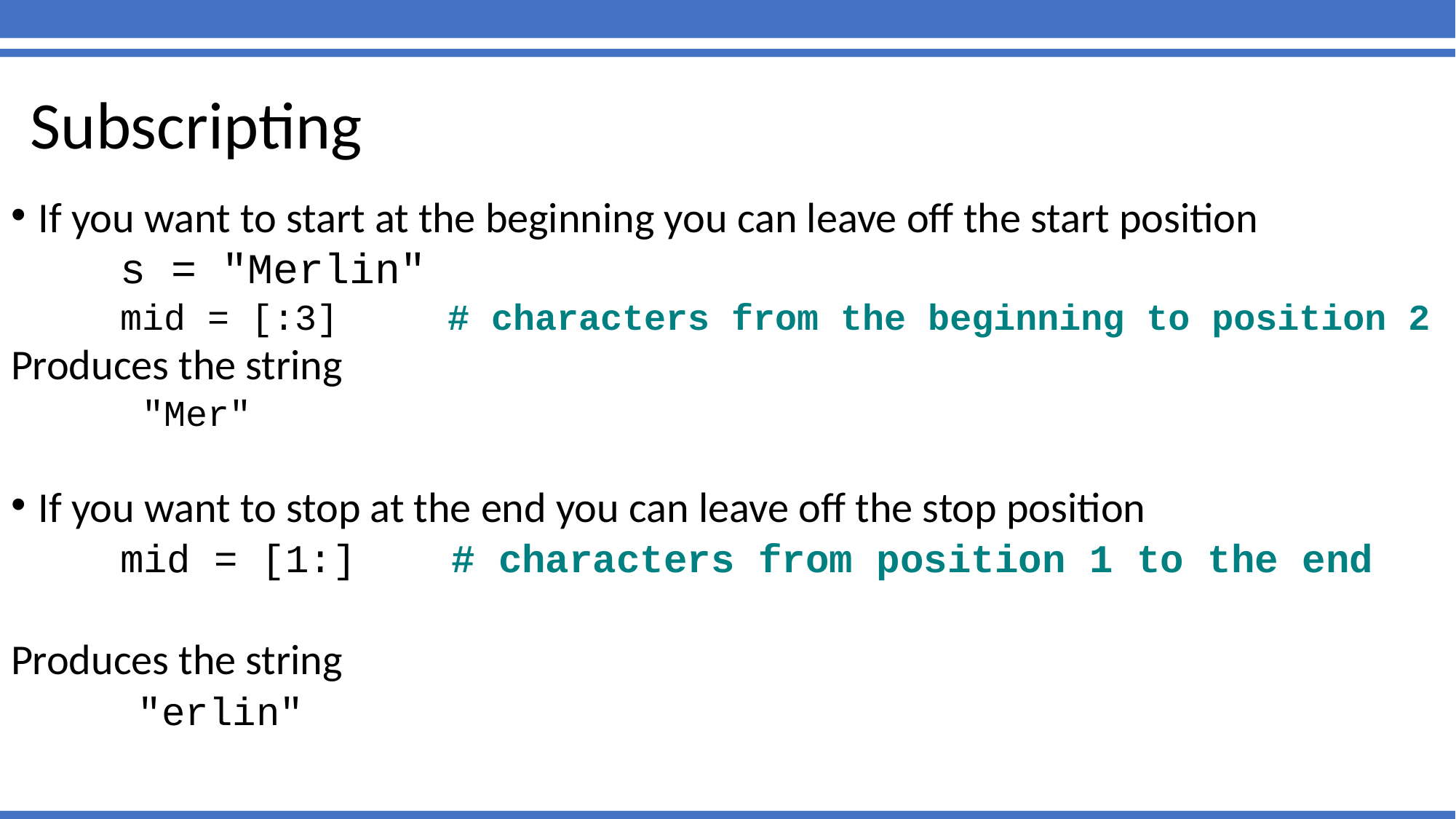

Subscripting

If you want to start at the beginning you can leave off the start position
	s = "Merlin"
     mid = [:3]     # characters from the beginning to position 2
Produces the string
      "Mer"

If you want to stop at the end you can leave off the stop position
	mid = [1:]    # characters from position 1 to the end

Produces the string
     "erlin"